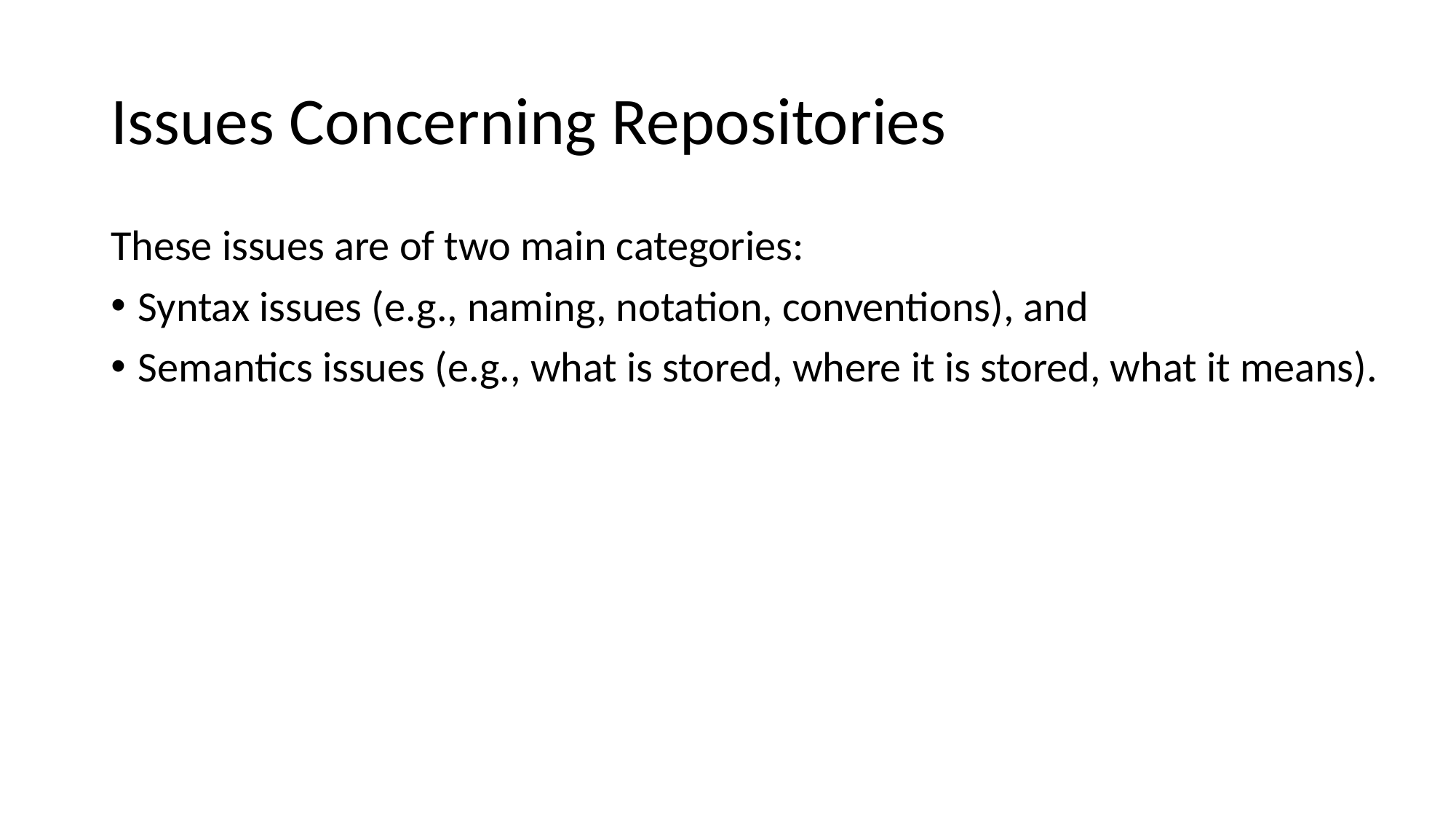

# Issues Concerning Repositories
These issues are of two main categories:
Syntax issues (e.g., naming, notation, conventions), and
Semantics issues (e.g., what is stored, where it is stored, what it means).